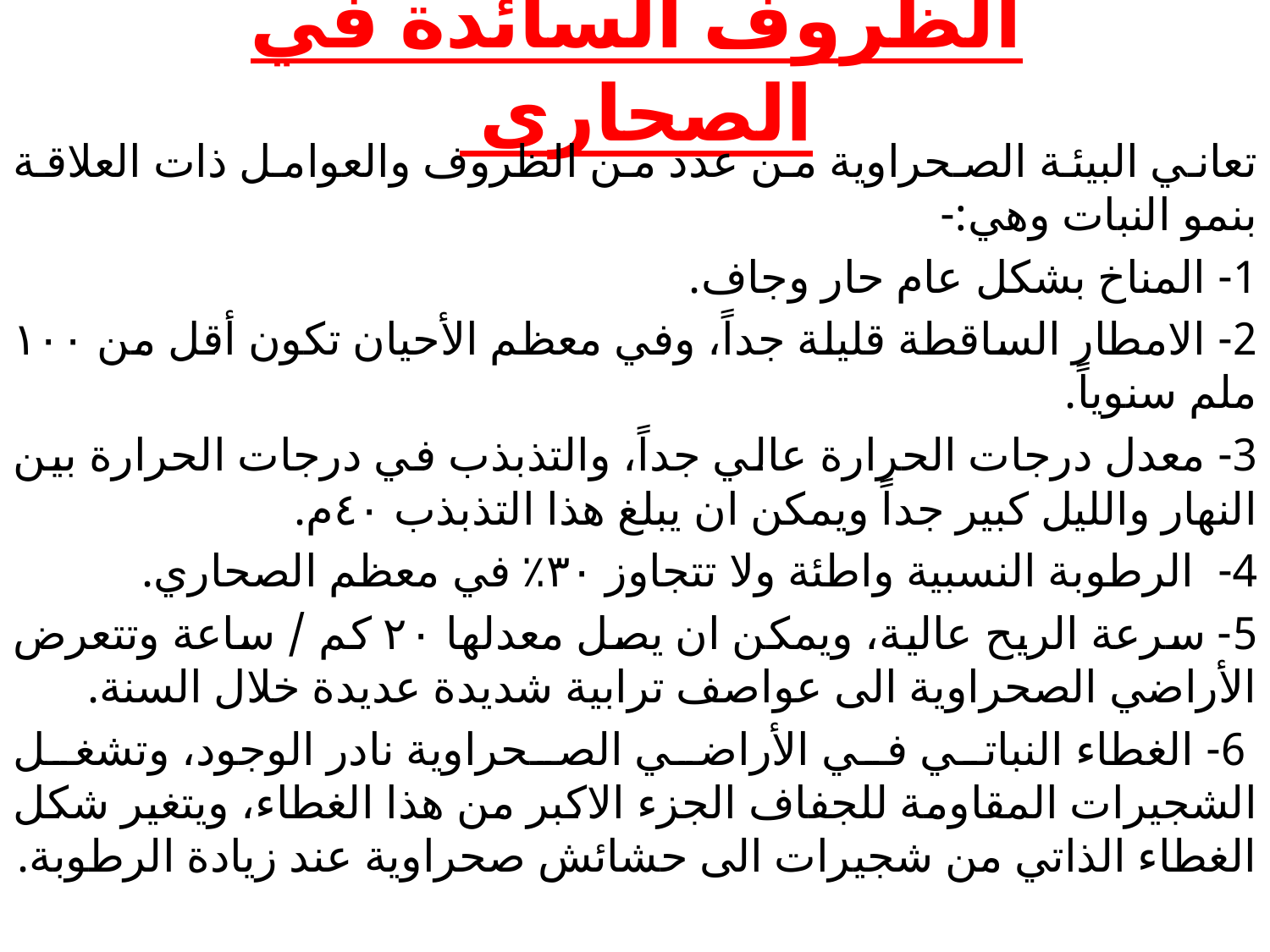

# الظروف السائدة في الصحارى
تعاني البيئة الصحراوية من عدد من الظروف والعوامل ذات العلاقة بنمو النبات وهي:-
1- المناخ بشكل عام حار وجاف.
2- الامطار الساقطة قليلة جداً، وفي معظم الأحيان تكون أقل من ١٠٠ ملم سنوياً.
3- معدل درجات الحرارة عالي جداً، والتذبذب في درجات الحرارة بين النهار والليل كبير جداً ويمكن ان يبلغ هذا التذبذب ٤٠م.
4-  الرطوبة النسبية واطئة ولا تتجاوز ٣٠٪ في معظم الصحاري.
5- سرعة الريح عالية، ويمكن ان يصل معدلها ٢٠ كم / ساعة وتتعرض الأراضي الصحراوية الى عواصف ترابية شديدة عديدة خلال السنة.
 6- الغطاء النباتي في الأراضي الصحراوية نادر الوجود، وتشغل الشجيرات المقاومة للجفاف الجزء الاكبر من هذا الغطاء، ويتغير شكل الغطاء الذاتي من شجيرات الى حشائش صحراوية عند زيادة الرطوبة.